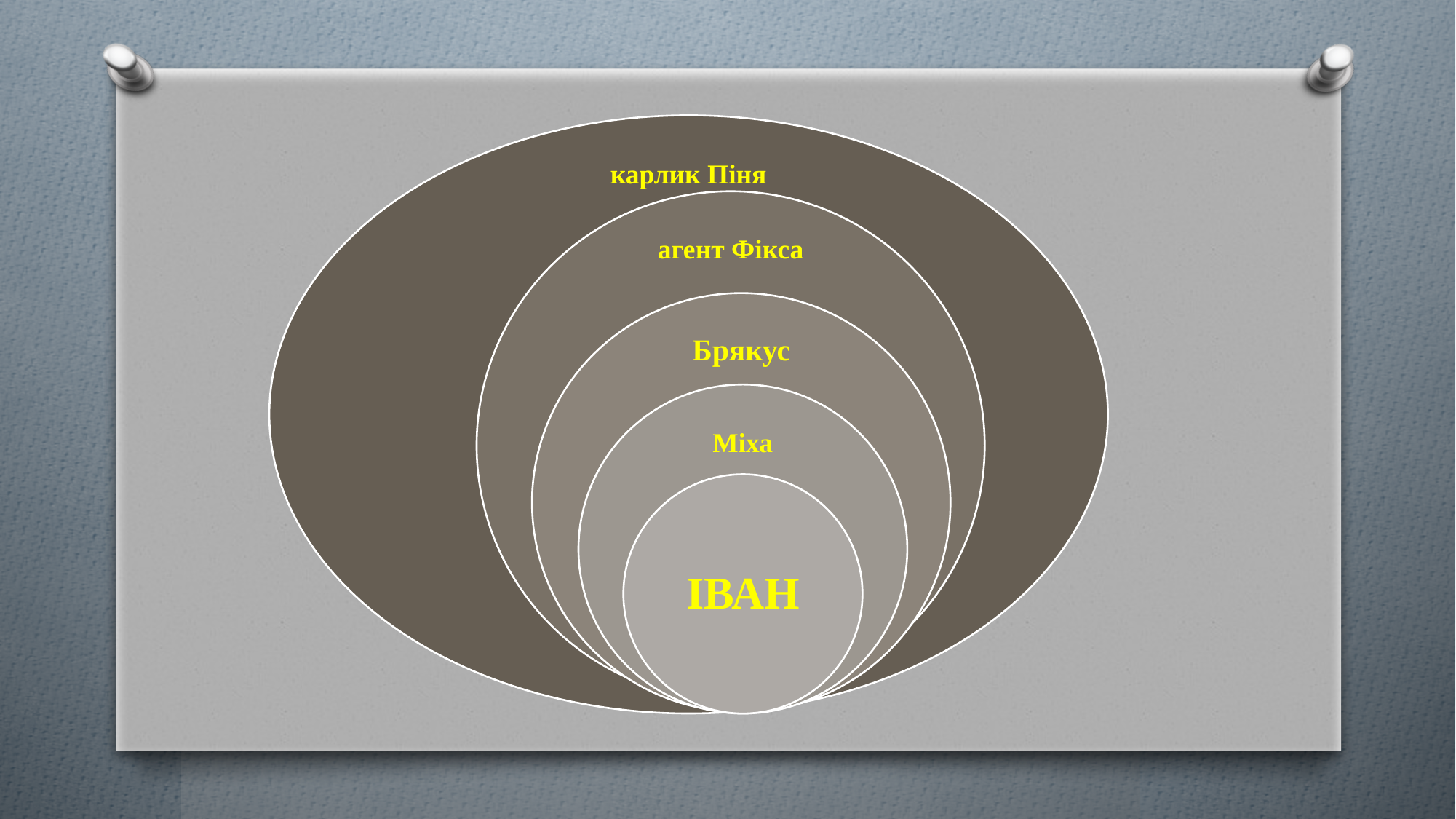

карлик Піня
агент Фікса
Брякус
Міха
ІВАН